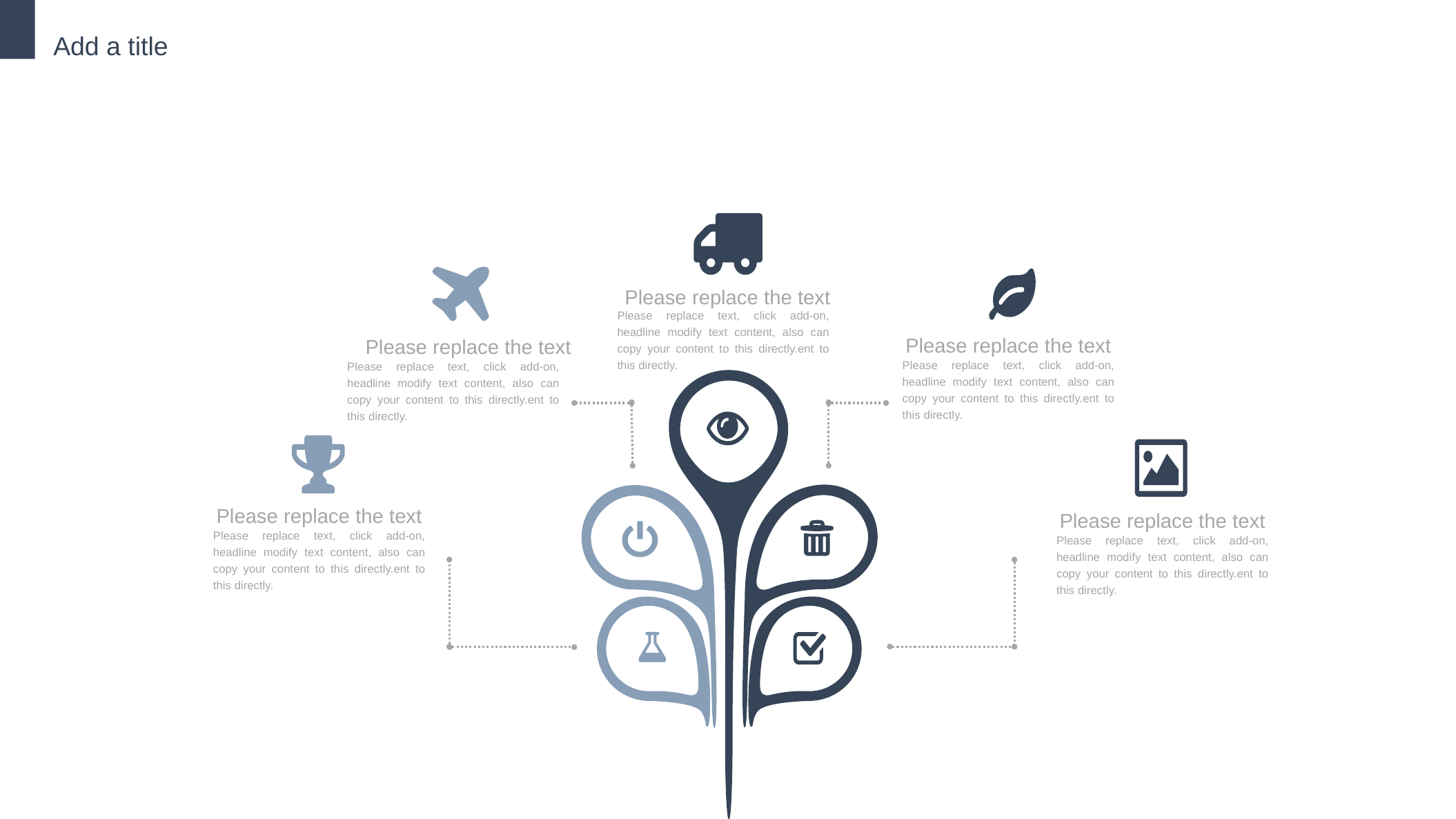

Add a title

Please replace the text
Please replace text, click add-on, headline modify text content, also can copy your content to this directly.ent to this directly.
Please replace the text
Please replace the text
Please replace text, click add-on, headline modify text content, also can copy your content to this directly.ent to this directly.
Please replace text, click add-on, headline modify text content, also can copy your content to this directly.ent to this directly.

Please replace the text
Please replace the text
Please replace text, click add-on, headline modify text content, also can copy your content to this directly.ent to this directly.
Please replace text, click add-on, headline modify text content, also can copy your content to this directly.ent to this directly.